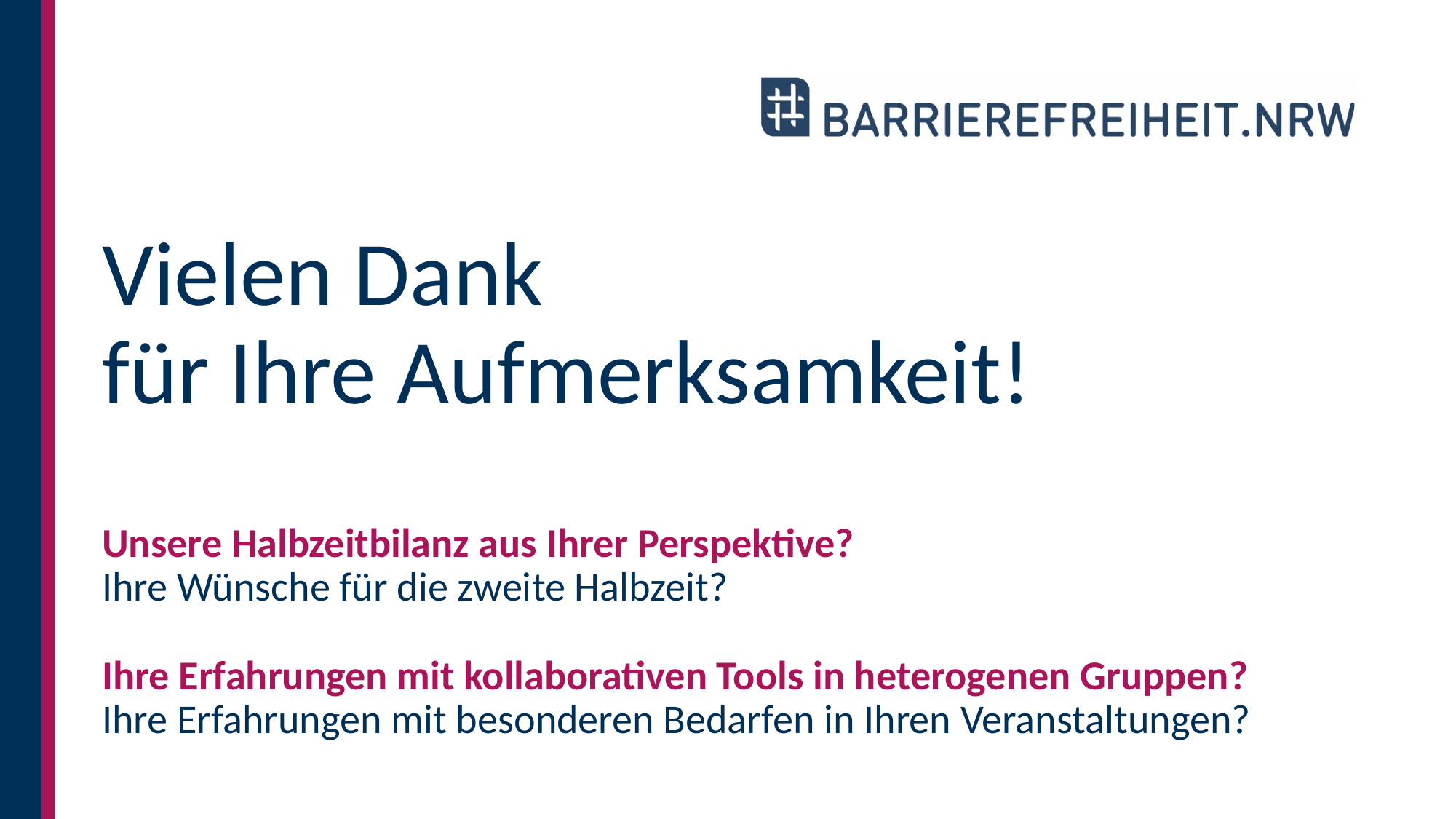

# Vielen Dank für Ihre Aufmerksamkeit! Unsere Halbzeitbilanz aus Ihrer Perspektive? Ihre Wünsche für die zweite Halbzeit? Ihre Erfahrungen mit kollaborativen Tools in heterogenen Gruppen? Ihre Erfahrungen mit besonderen Bedarfen in Ihren Veranstaltungen?